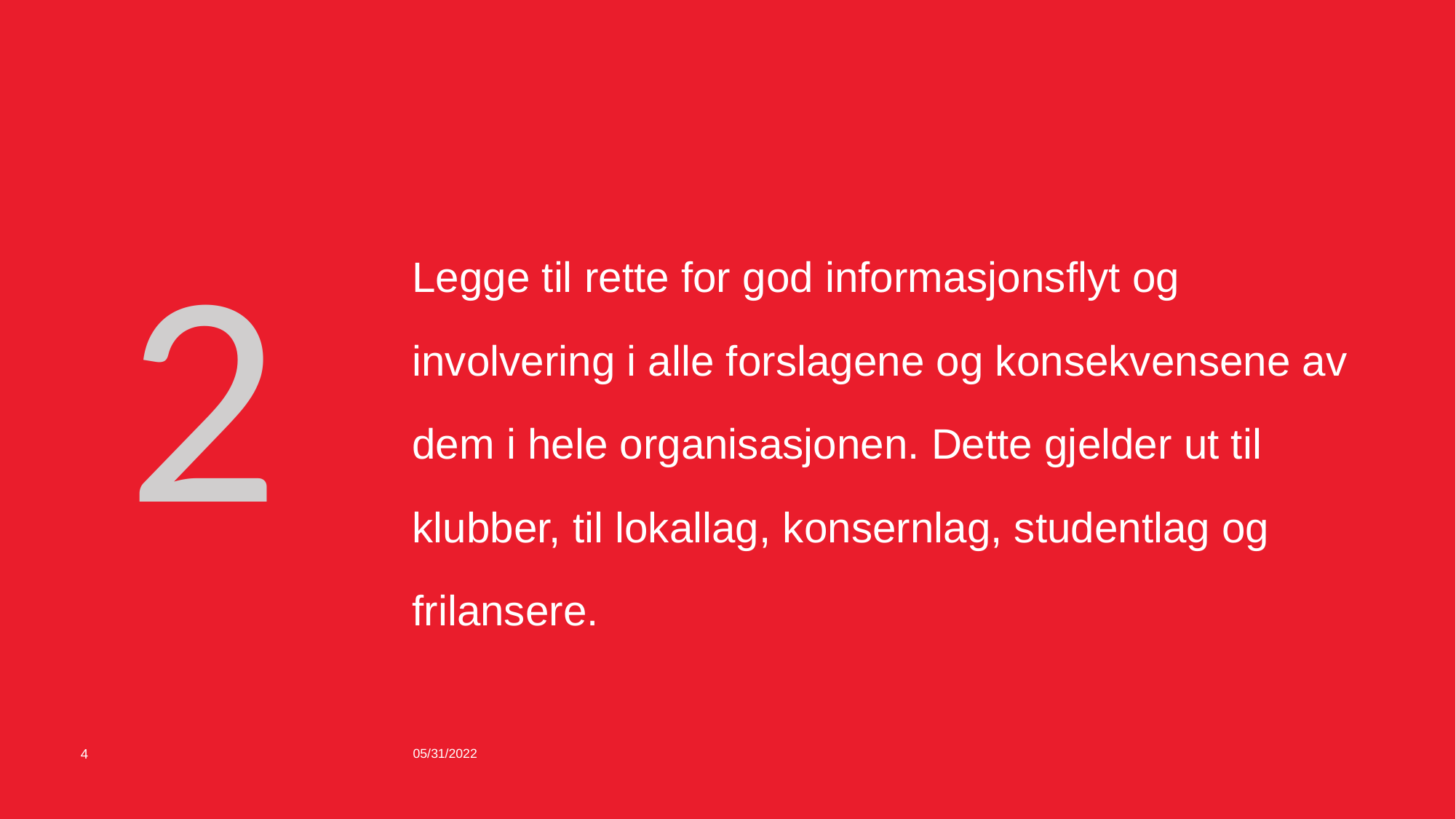

2
Legge til rette for god informasjonsflyt og involvering i alle forslagene og konsekvensene av dem i hele organisasjonen. Dette gjelder ut til klubber, til lokallag, konsernlag, studentlag og frilansere.